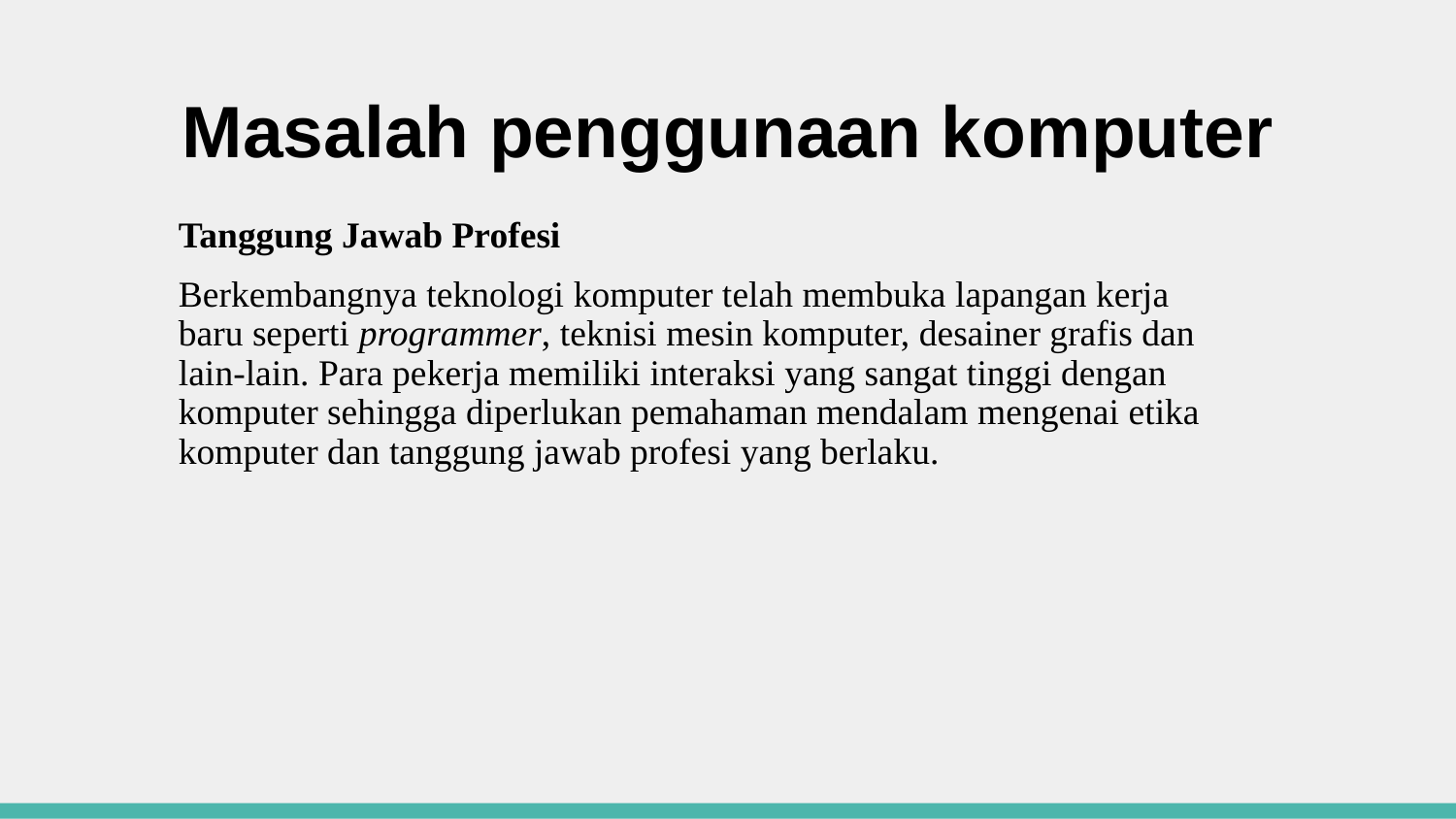

# Masalah penggunaan komputer

Tanggung Jawab Profesi
Berkembangnya teknologi komputer telah membuka lapangan kerja baru seperti programmer, teknisi mesin komputer, desainer grafis dan lain-lain. Para pekerja memiliki interaksi yang sangat tinggi dengan komputer sehingga diperlukan pemahaman mendalam mengenai etika komputer dan tanggung jawab profesi yang berlaku.